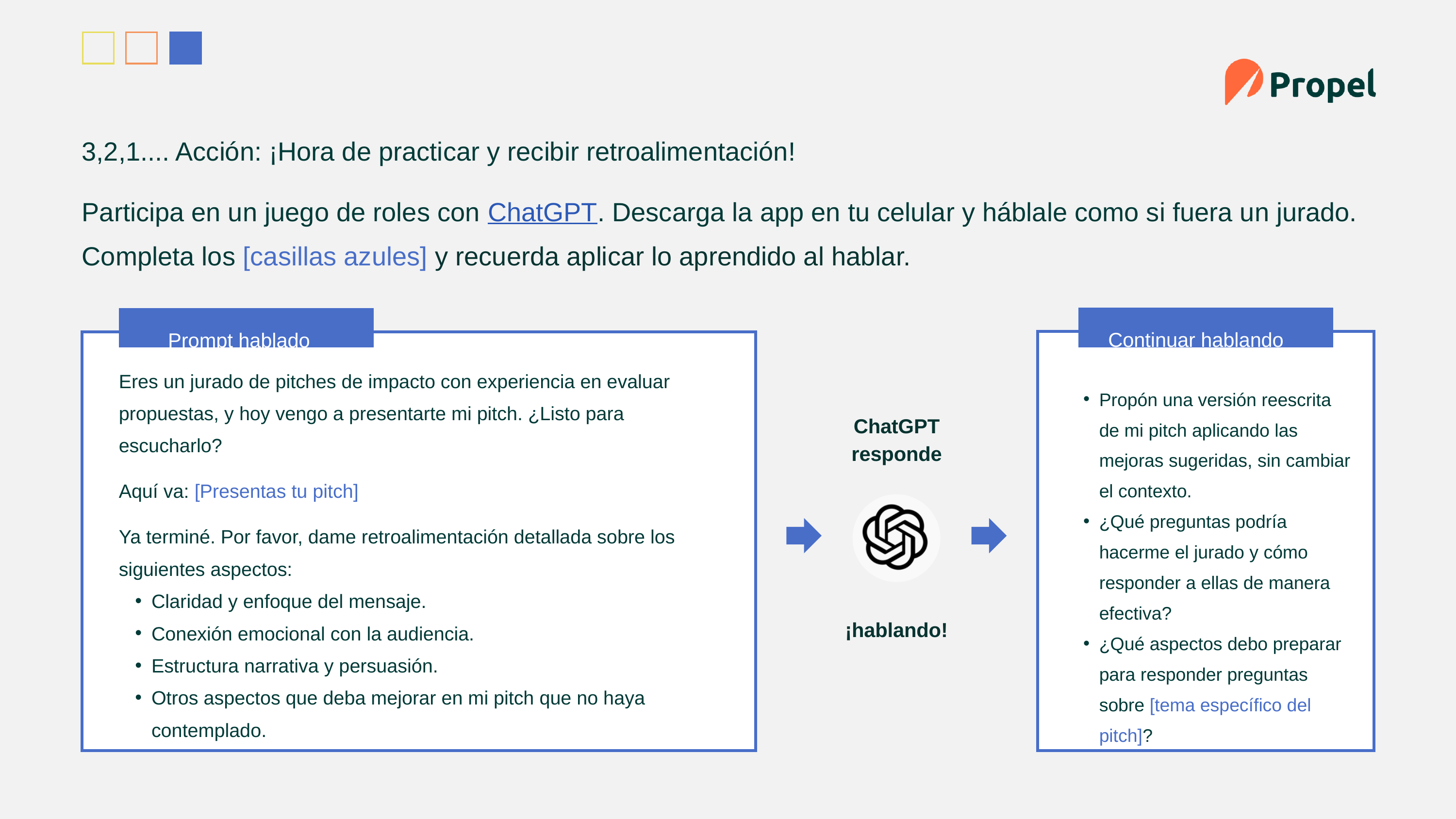

3

3,2,1.... Acción: ¡Hora de practicar y recibir retroalimentación!

Participa en un juego de roles con ChatGPT. Descarga la app en tu celular y háblale como si fuera un jurado. Completa los [casillas azules] y recuerda aplicar lo aprendido al hablar.

Continuar hablando
Prompt hablado
Eres un jurado de pitches de impacto con experiencia en evaluar propuestas, y hoy vengo a presentarte mi pitch. ¿Listo para escucharlo?

Aquí va: [Presentas tu pitch]

Ya terminé. Por favor, dame retroalimentación detallada sobre los siguientes aspectos:
Claridad y enfoque del mensaje.
Conexión emocional con la audiencia.
Estructura narrativa y persuasión.
Otros aspectos que deba mejorar en mi pitch que no haya contemplado.
Propón una versión reescrita de mi pitch aplicando las mejoras sugeridas, sin cambiar el contexto.
¿Qué preguntas podría hacerme el jurado y cómo responder a ellas de manera efectiva?
¿Qué aspectos debo preparar para responder preguntas sobre [tema específico del pitch]?
ChatGPT responde

¡hablando!